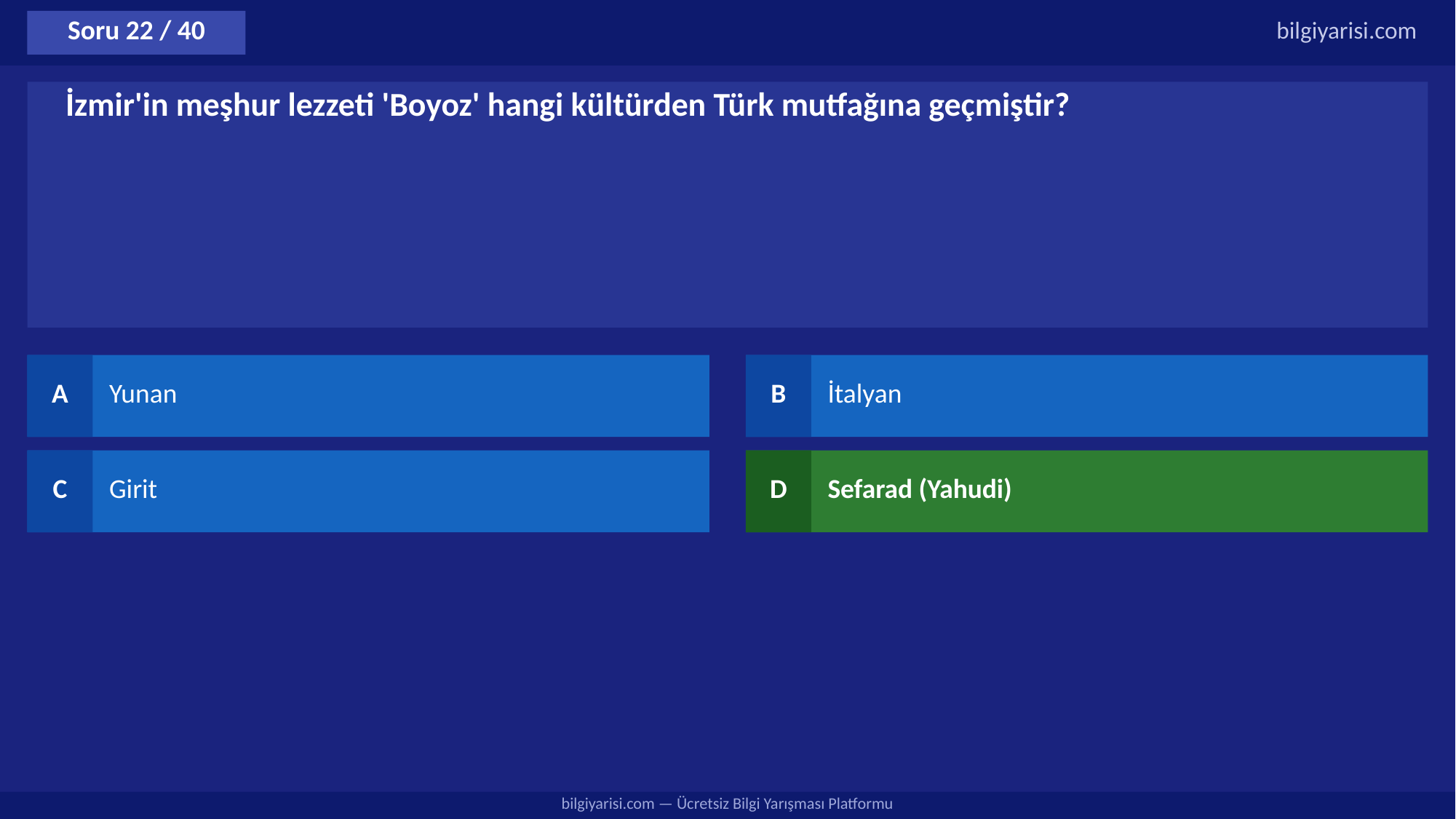

Soru 22 / 40
bilgiyarisi.com

İzmir'in meşhur lezzeti 'Boyoz' hangi kültürden Türk mutfağına geçmiştir?

A
Yunan

B
İtalyan

C
Girit

D
Sefarad (Yahudi)
bilgiyarisi.com — Ücretsiz Bilgi Yarışması Platformu